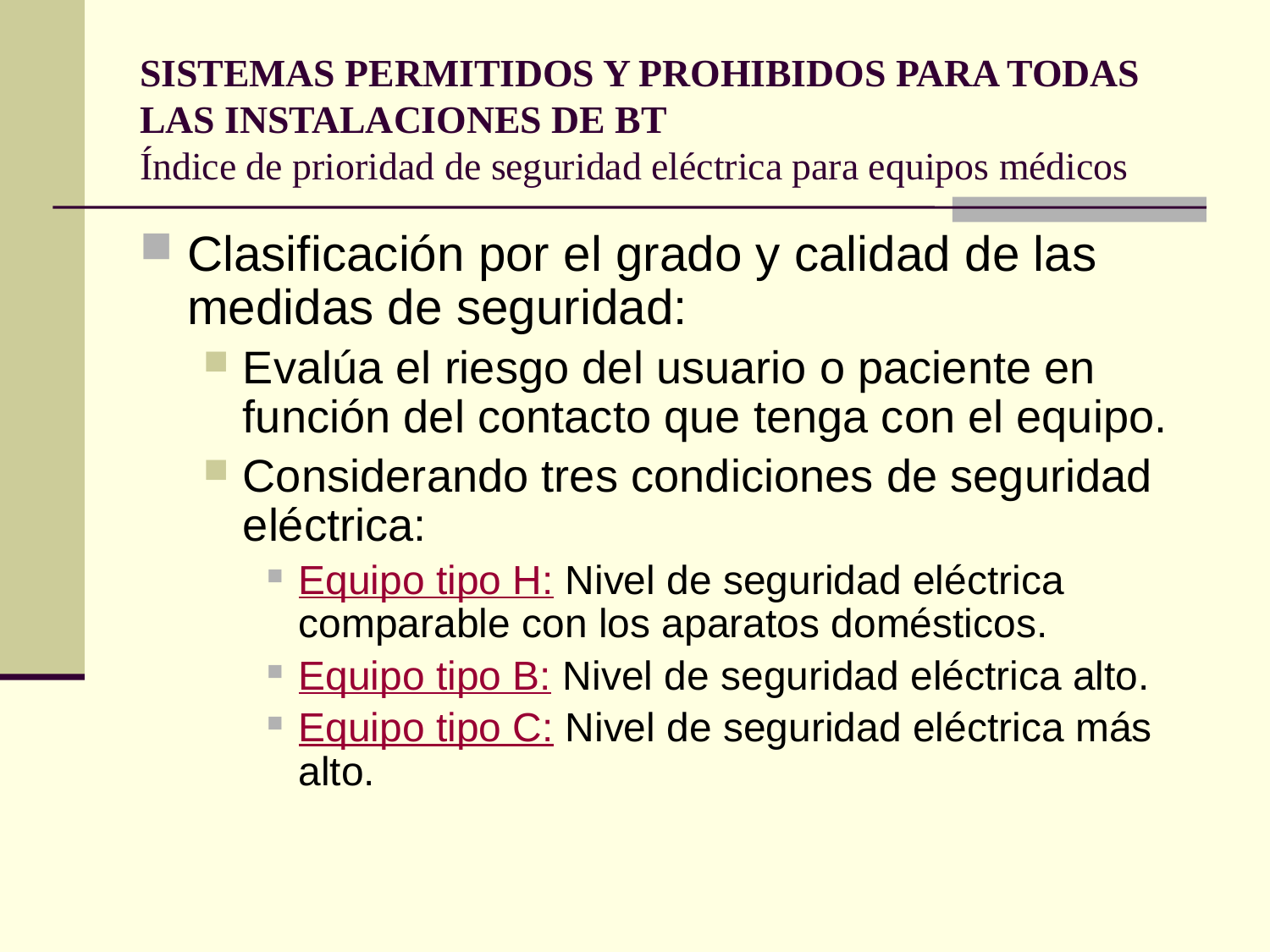

# SISTEMAS PERMITIDOS Y PROHIBIDOS PARA TODAS LAS INSTALACIONES DE BT Índice de prioridad de seguridad eléctrica para equipos médicos
Clasificación por el grado y calidad de las medidas de seguridad:
Evalúa el riesgo del usuario o paciente en función del contacto que tenga con el equipo.
Considerando tres condiciones de seguridad eléctrica:
Equipo tipo H: Nivel de seguridad eléctrica comparable con los aparatos domésticos.
Equipo tipo B: Nivel de seguridad eléctrica alto.
Equipo tipo C: Nivel de seguridad eléctrica más alto.